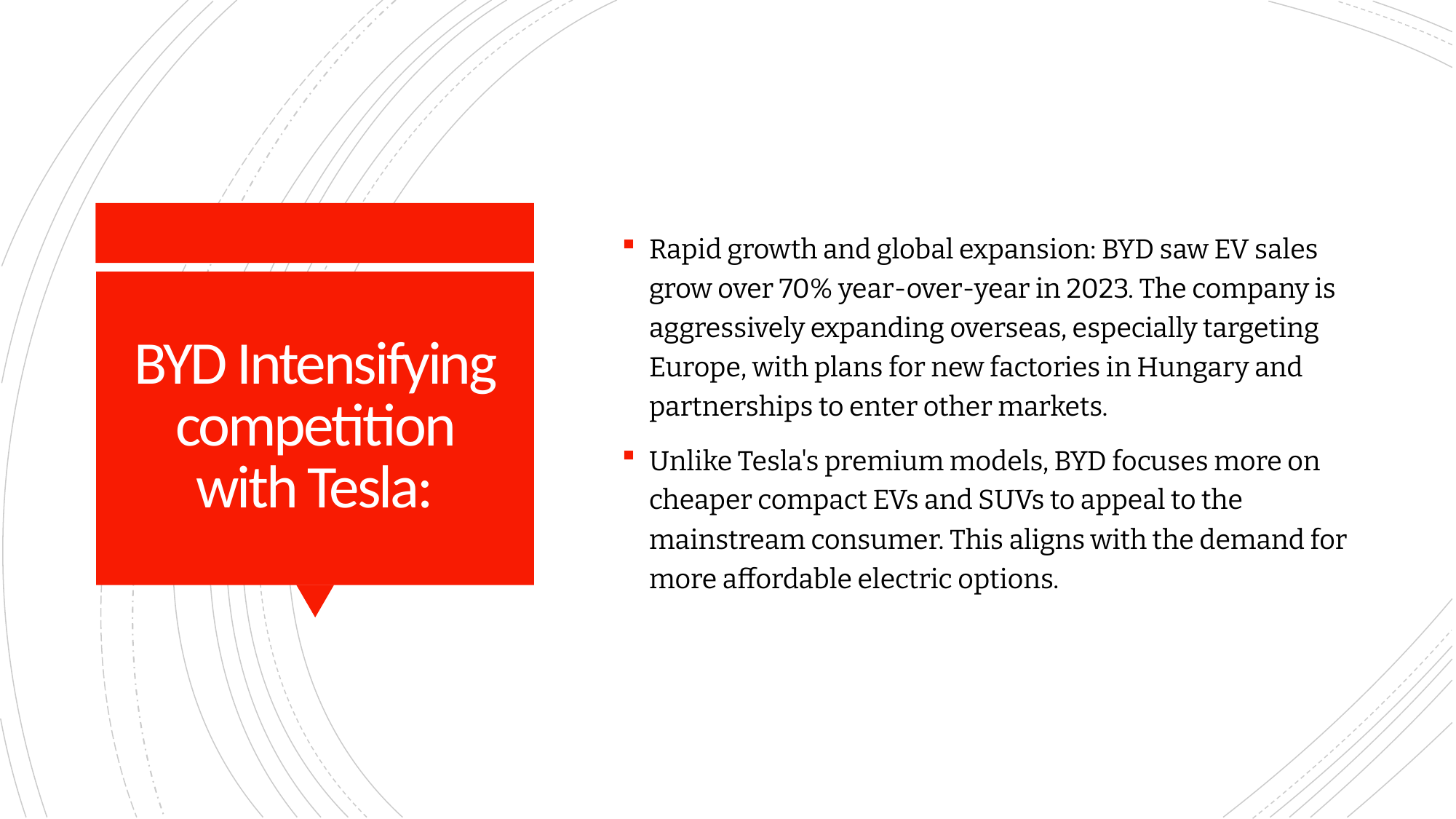

Rapid growth and global expansion: BYD saw EV sales grow over 70% year-over-year in 2023. The company is aggressively expanding overseas, especially targeting Europe, with plans for new factories in Hungary and partnerships to enter other markets.
Unlike Tesla's premium models, BYD focuses more on cheaper compact EVs and SUVs to appeal to the mainstream consumer. This aligns with the demand for more affordable electric options.
# BYD Intensifying competition with Tesla: